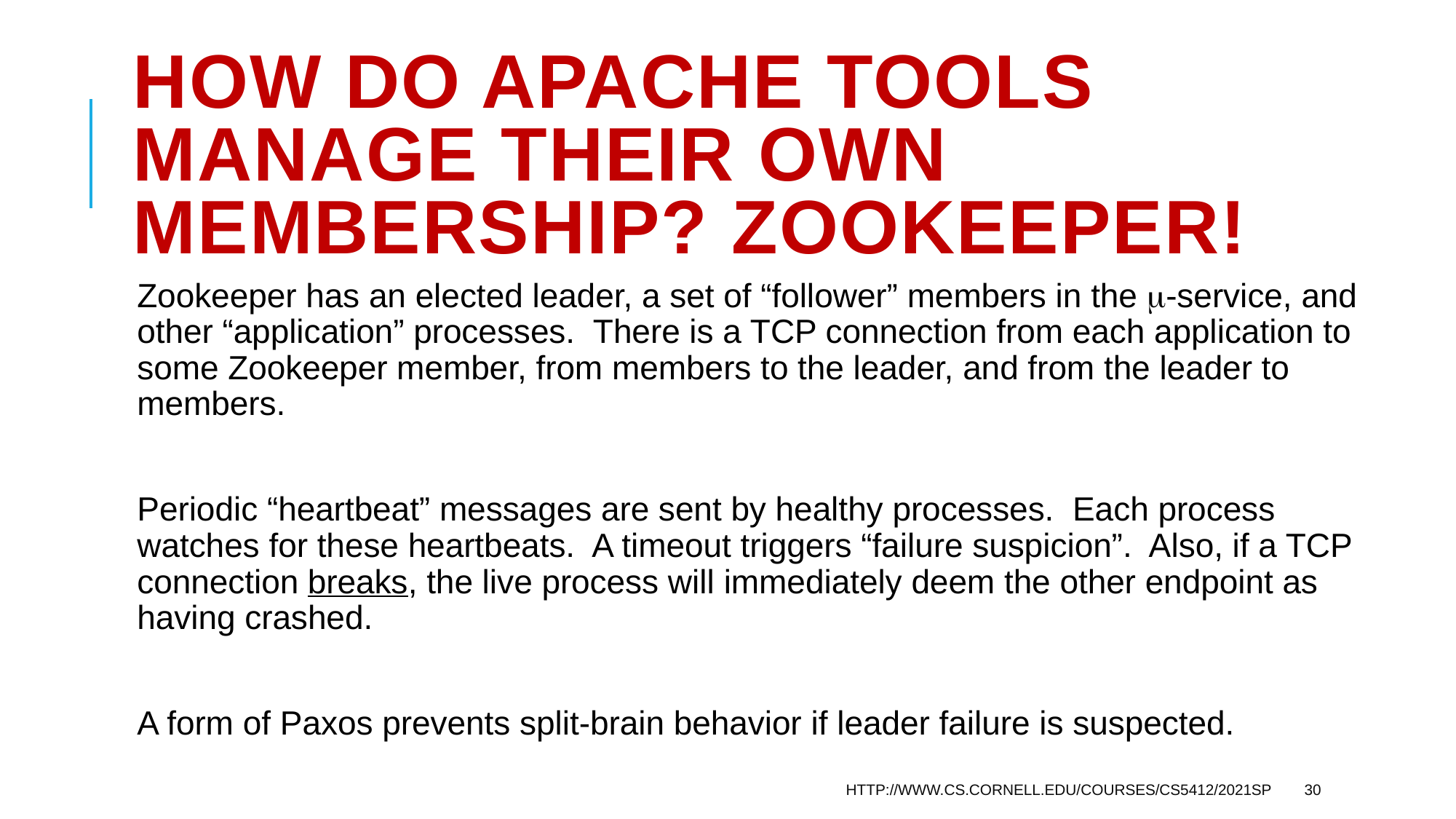

# How do Apache tools manage their own membership? Zookeeper!
Zookeeper has an elected leader, a set of “follower” members in the μ-service, and other “application” processes.  There is a TCP connection from each application to some Zookeeper member, from members to the leader, and from the leader to members.

Periodic “heartbeat” messages are sent by healthy processes.  Each process watches for these heartbeats.  A timeout triggers “failure suspicion”.  Also, if a TCP connection breaks, the live process will immediately deem the other endpoint as having crashed.

A form of Paxos prevents split-brain behavior if leader failure is suspected.

http://www.cs.cornell.edu/courses/cs5412/2021sp
30